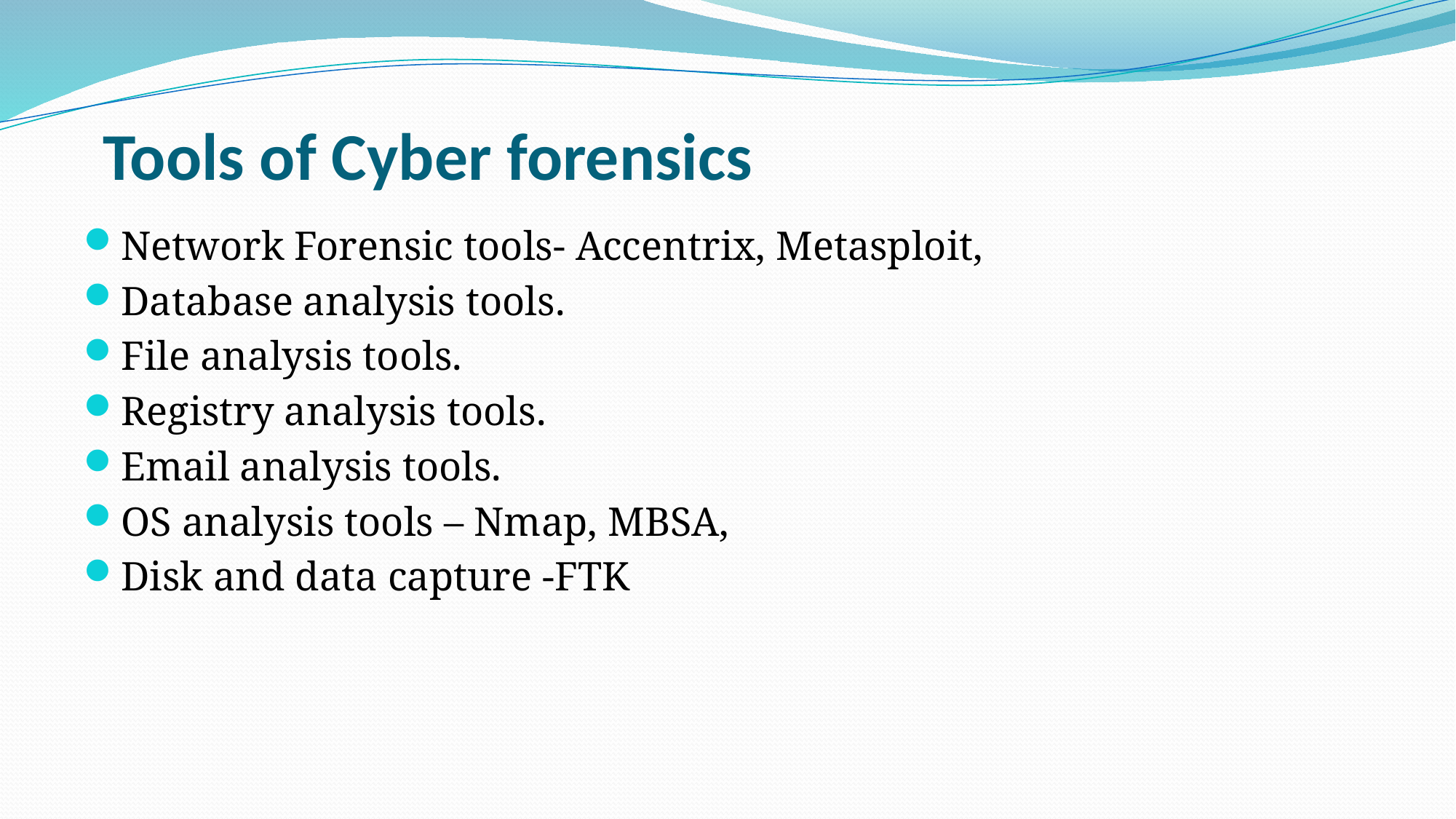

# Tools of Cyber forensics
Network Forensic tools- Accentrix, Metasploit,
Database analysis tools.
File analysis tools.
Registry analysis tools.
Email analysis tools.
OS analysis tools – Nmap, MBSA,
Disk and data capture -FTK